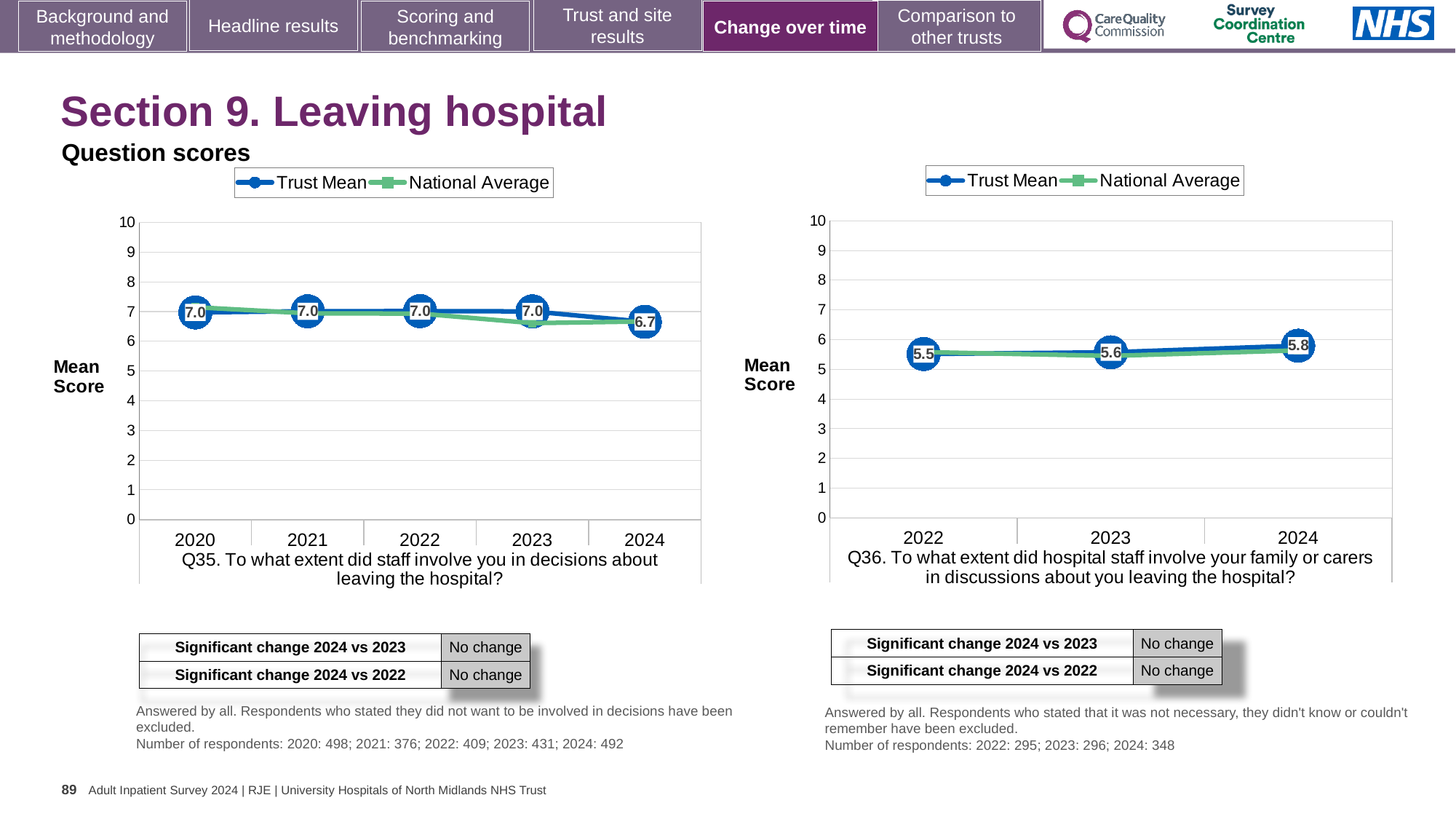

# Section 9. Leaving hospital
Question scores

### Chart

| Category | Trust Mean | National Average |
|---|---|---|
| 2022 | 5.515827427733873 | 5.580055020765087 |
| 2023 | 5.573391700717021 | 5.451676179215576 |
| 2024 | 5.796402708615607 | 5.636999691765052 |

### Chart

| Category | Trust Mean | National Average |
|---|---|---|
| 2020 | 6.972097807071093 | 7.147980493225688 |
| 2021 | 7.012934381193793 | 6.942881082282427 |
| 2022 | 7.016873495838458 | 6.934191277792261 |
| 2023 | 7.007172947480575 | 6.61286261178177 |
| 2024 | 6.655627962618453 | 6.668295380326844 |
| Significant change 2024 vs 2023 | No change |
| --- | --- |
| Significant change 2024 vs 2022 | No change |
| Significant change 2024 vs 2023 | No change |
| --- | --- |
| Significant change 2024 vs 2022 | No change |
Answered by all. Respondents who stated they did not want to be involved in decisions have been excluded.
Number of respondents: 2020: 498; 2021: 376; 2022: 409; 2023: 431; 2024: 492

Answered by all. Respondents who stated that it was not necessary, they didn't know or couldn't remember have been excluded.
Number of respondents: 2022: 295; 2023: 296; 2024: 348

89